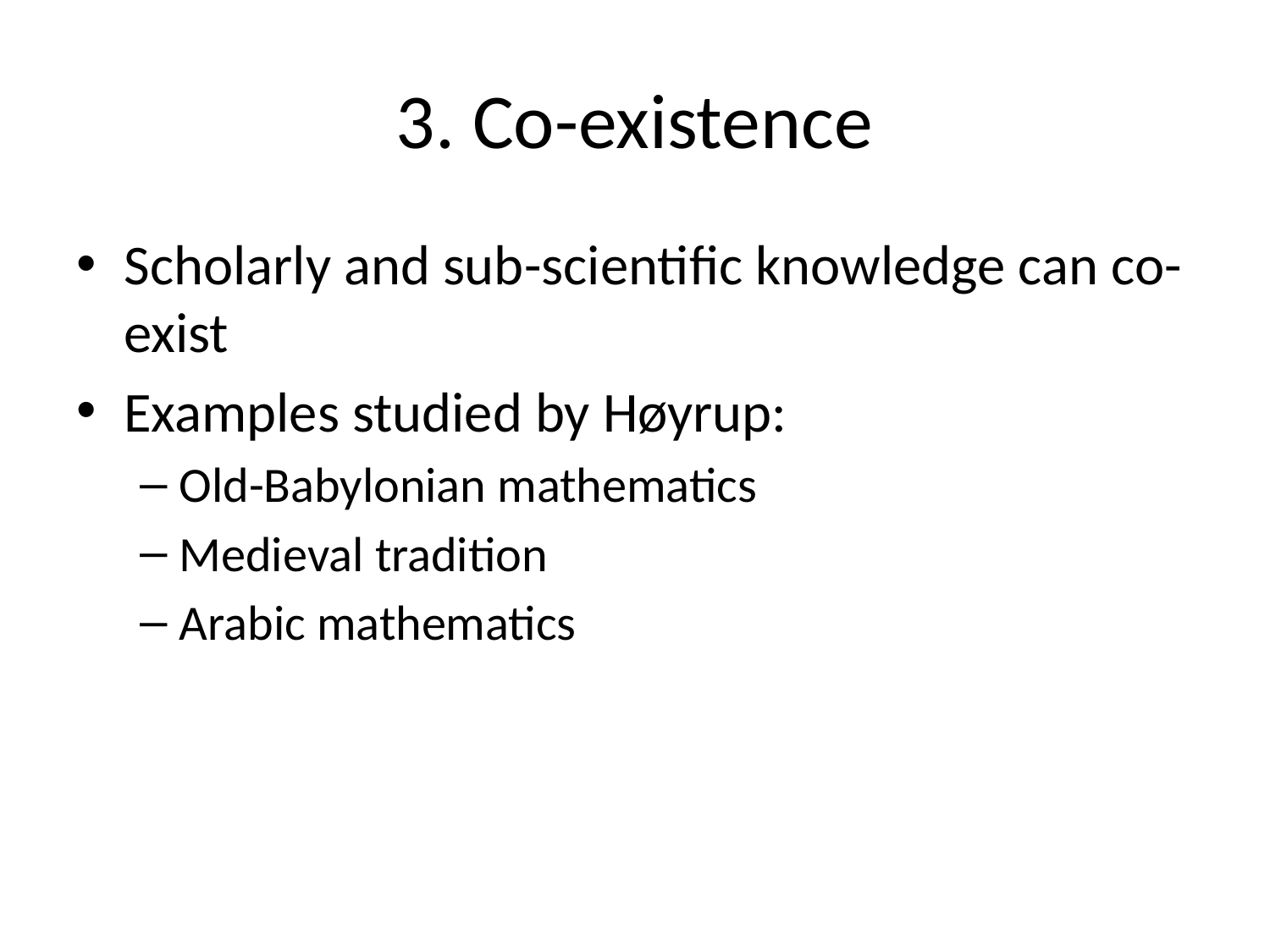

# 3. Co-existence
Scholarly and sub-scientific knowledge can co-exist
Examples studied by Høyrup:
Old-Babylonian mathematics
Medieval tradition
Arabic mathematics